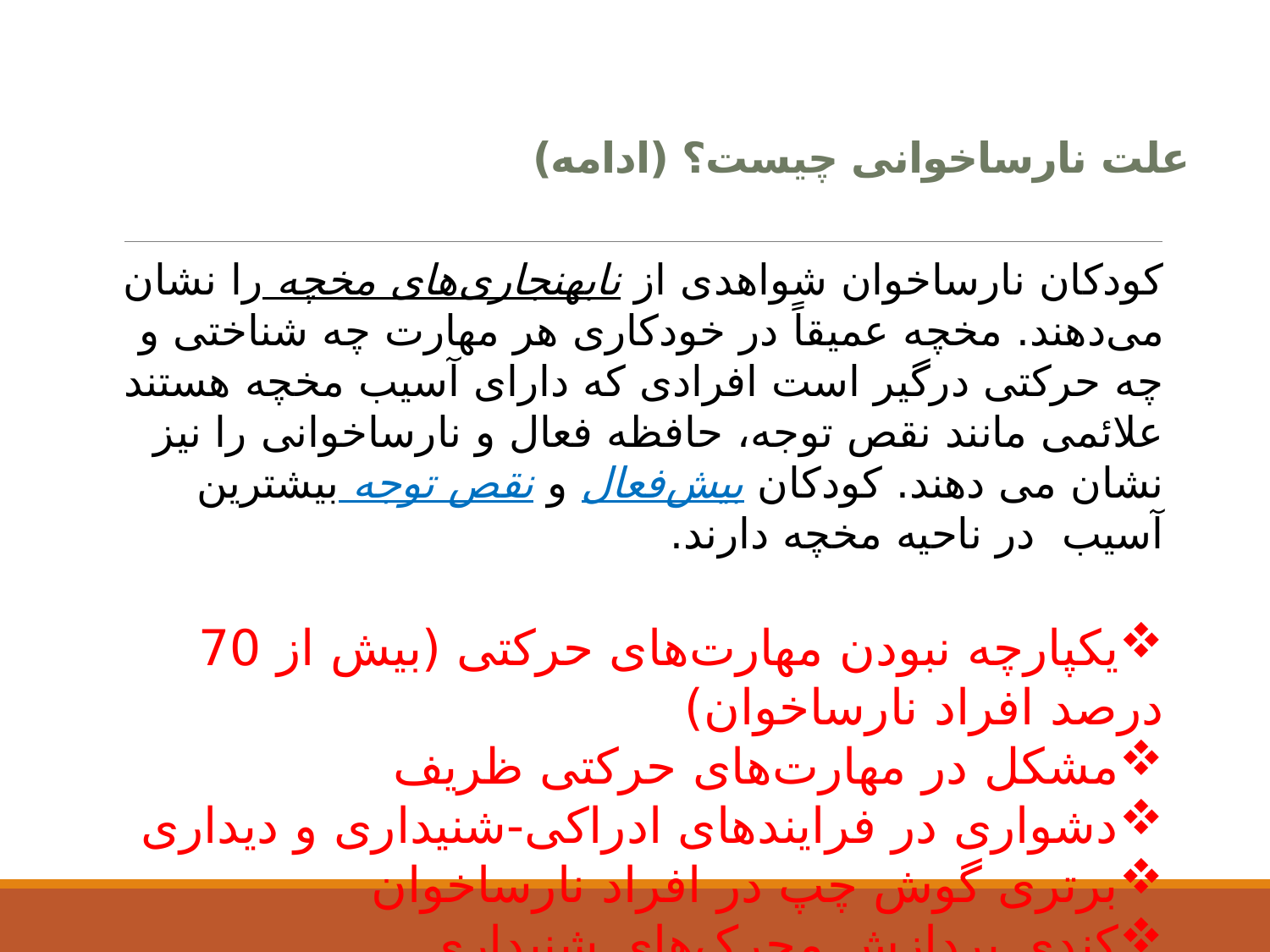

# علت نارساخوانی چیست؟ (ادامه)
کودکان نارساخوان شواهدی از نابهنجاری‌های مخچه را نشان می‌دهند. مخچه عمیقاً در خودکاری هر مهارت چه شناختی و چه حرکتی درگیر است افرادی که دارای آسیب مخچه هستند علائمی مانند نقص توجه، حافظه فعال و نارساخوانی را نیز نشان می دهند. کودکان بیش‌فعال و نقص توجه بیشترین آسیب  در ناحیه مخچه دارند.

یکپارچه نبودن مهارت‌های حرکتی (بیش از 70 درصد افراد نارساخوان)
مشکل در مهارت‌های حرکتی ظریف
دشواری در فرایندهای ادراکی-شنیداری و دیداری
برتری گوش چپ در افراد نارساخوان
کندی پردازش محرک‌های شنیداری
تاخیر رشدی (به نقل از فاوست و نیکلسون، 2007)